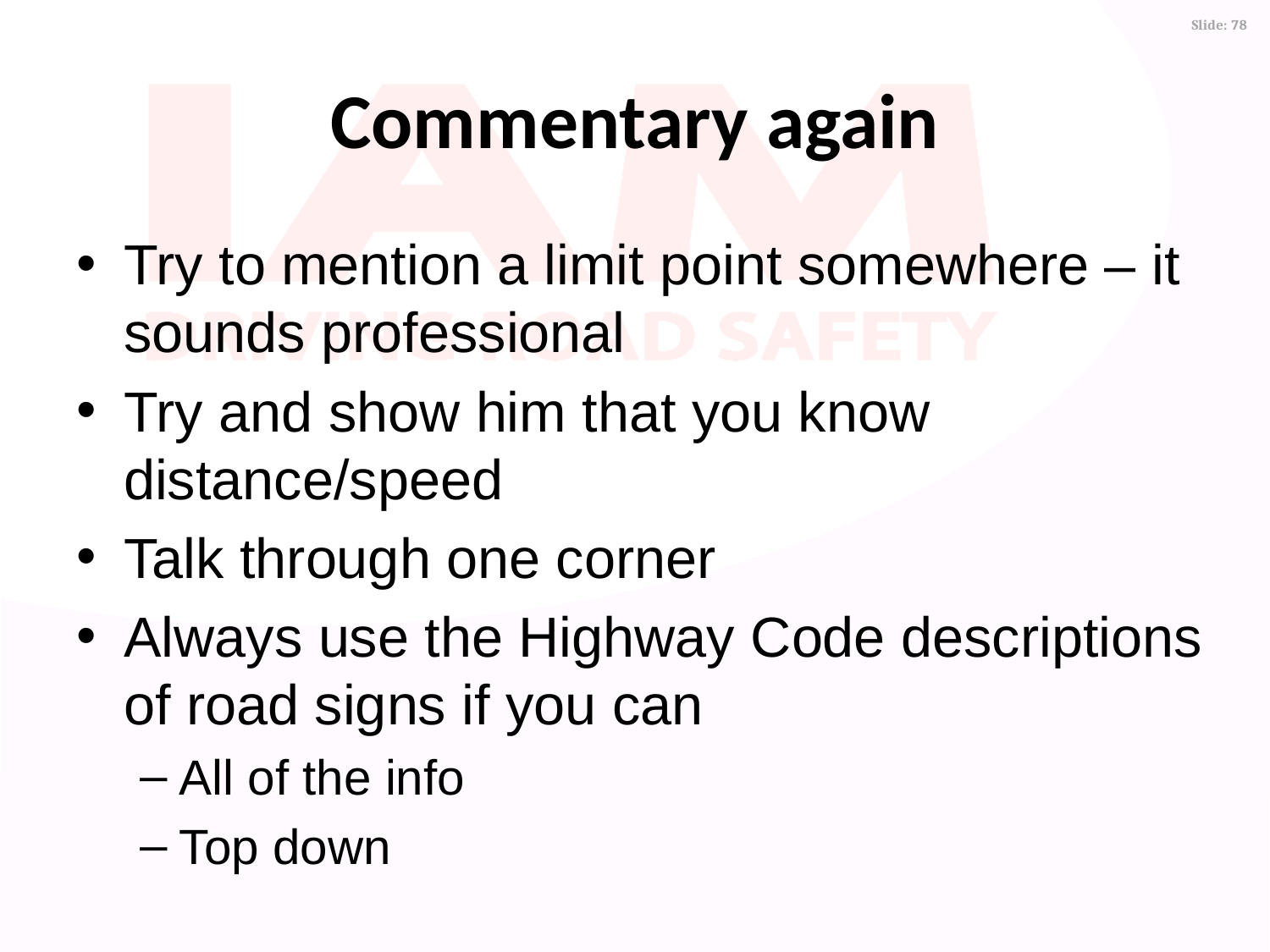

# Commentary again
Try to mention a limit point somewhere – it sounds professional
Try and show him that you know distance/speed
Talk through one corner
Always use the Highway Code descriptions of road signs if you can
All of the info
Top down